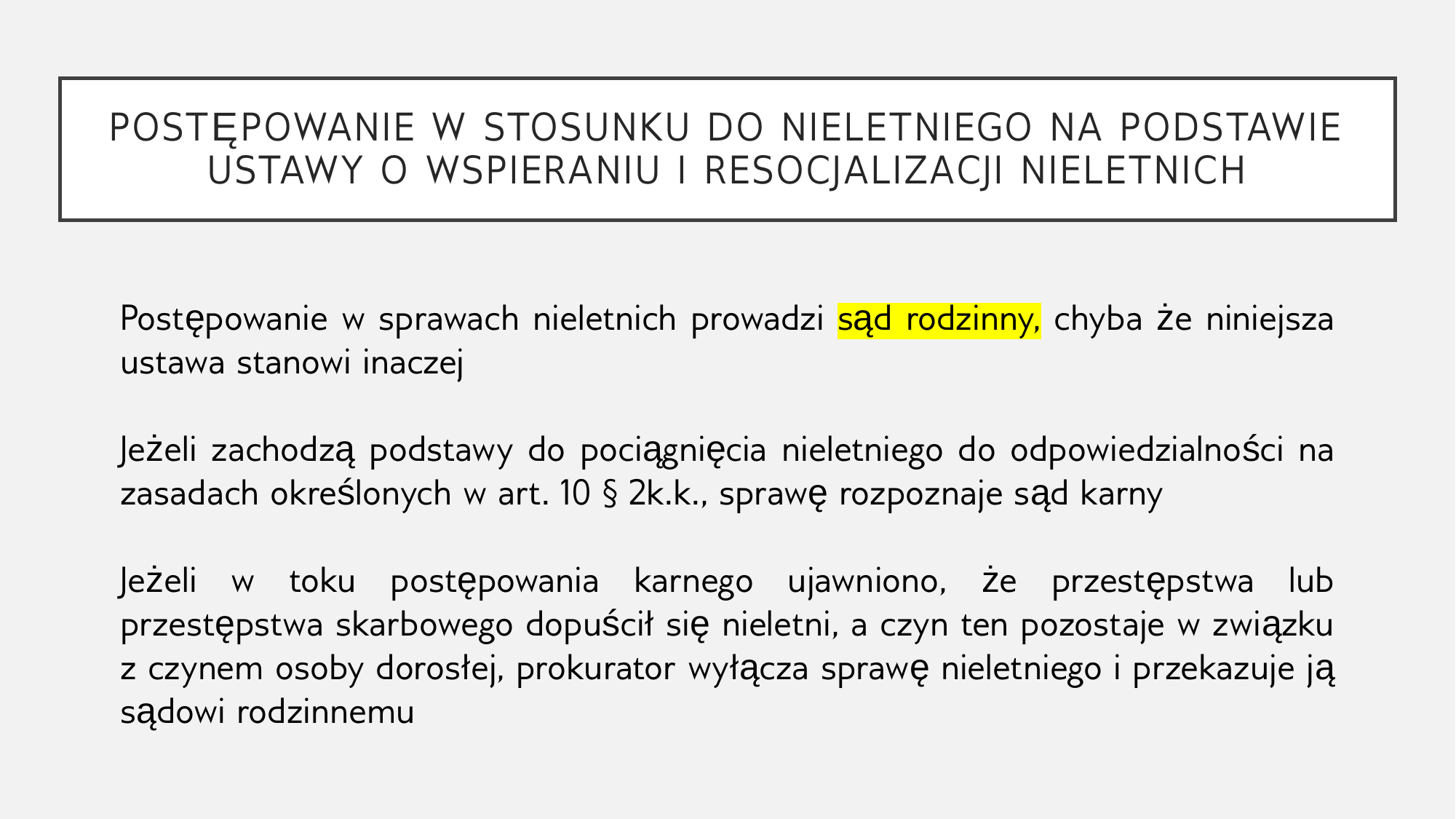

# Postępowanie w stosunku do nieletniego na podstawie ustawy o wspieraniu i resocjalizacji nieletnich
Postępowanie w sprawach nieletnich prowadzi sąd rodzinny, chyba że niniejsza ustawa stanowi inaczej

Jeżeli zachodzą podstawy do pociągnięcia nieletniego do odpowiedzialności na zasadach określonych w art. 10 § 2k.k., sprawę rozpoznaje sąd karny

Jeżeli w toku postępowania karnego ujawniono, że przestępstwa lub przestępstwa skarbowego dopuścił się nieletni, a czyn ten pozostaje w związku z czynem osoby dorosłej, prokurator wyłącza sprawę nieletniego i przekazuje ją sądowi rodzinnemu